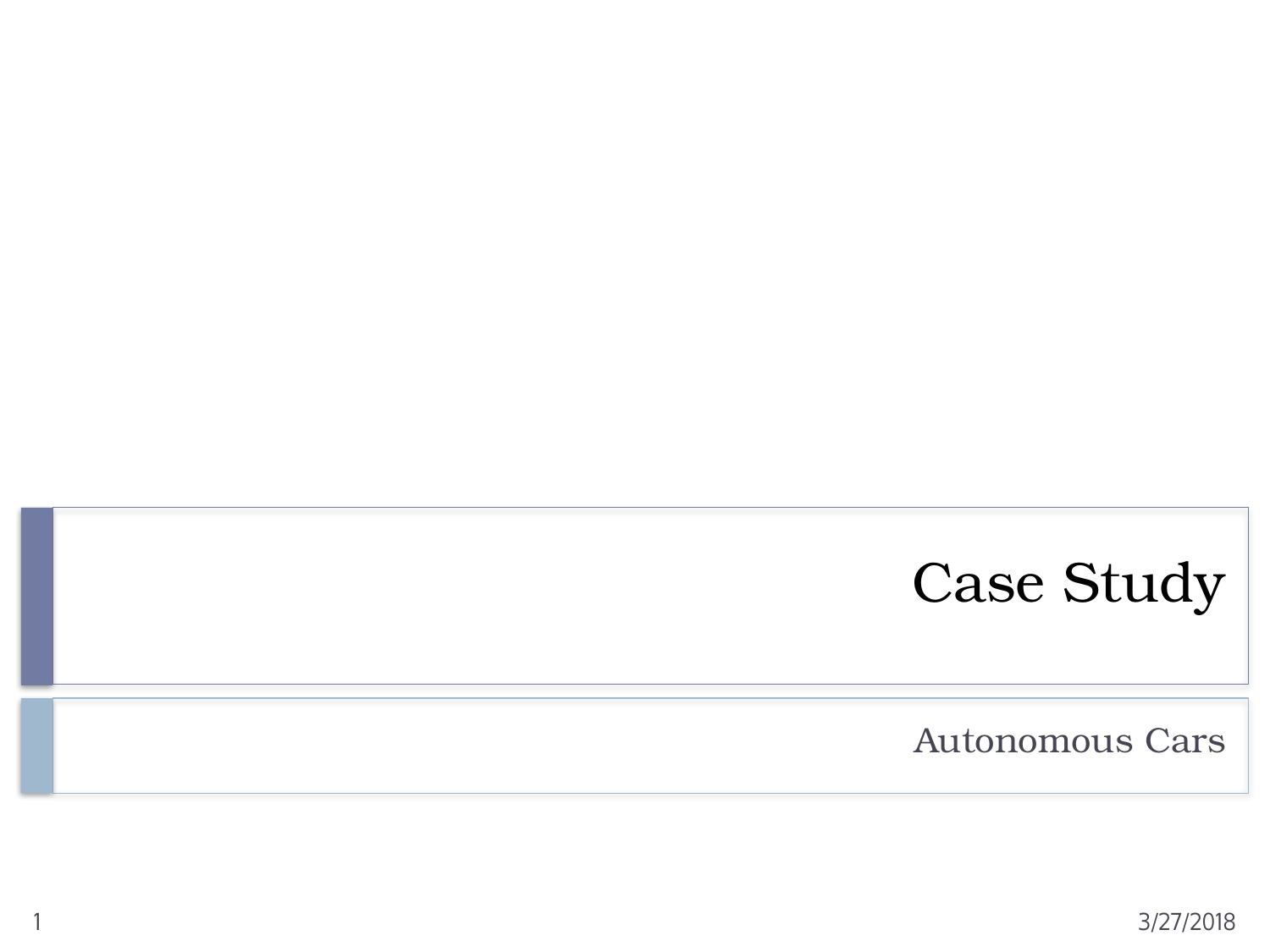

# Case Study
Autonomous Cars

1
3/27/2018